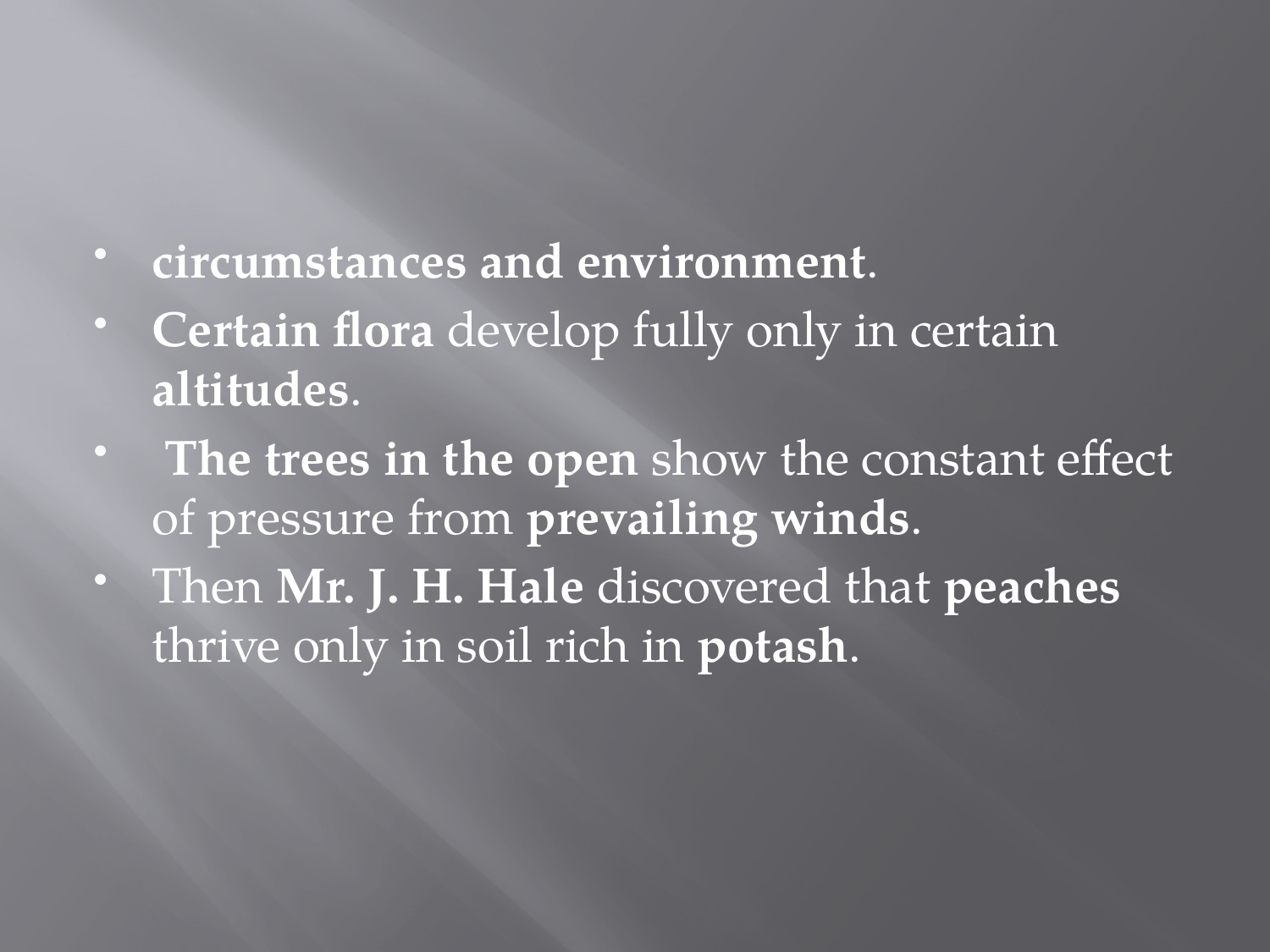

#
circumstances and environment.
Certain flora develop fully only in certain altitudes.
 The trees in the open show the constant effect of pressure from prevailing winds.
Then Mr. J. H. Hale discovered that peaches thrive only in soil rich in potash.